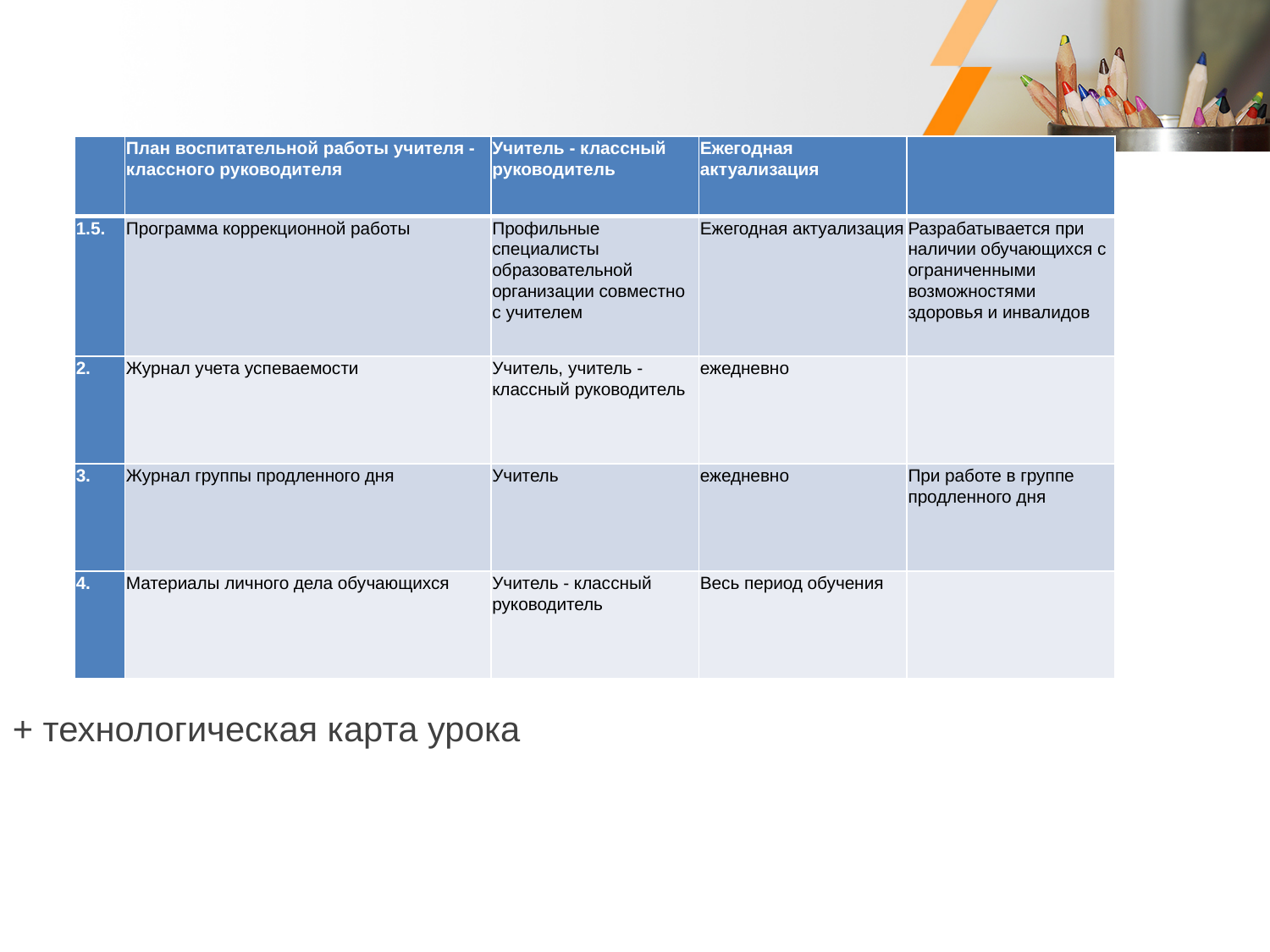

#
|  | План воспитательной работы учителя - классного руководителя | Учитель - классный руководитель | Ежегодная актуализация |  |
| --- | --- | --- | --- | --- |
| 1.5. | Программа коррекционной работы | Профильные специалисты образовательной организации совместно с учителем | Ежегодная актуализация | Разрабатывается при наличии обучающихся с ограниченными возможностями здоровья и инвалидов |
| 2. | Журнал учета успеваемости | Учитель, учитель - классный руководитель | ежедневно |  |
| 3. | Журнал группы продленного дня | Учитель | ежедневно | При работе в группе продленного дня |
| 4. | Материалы личного дела обучающихся | Учитель - классный руководитель | Весь период обучения |  |
+ технологическая карта урока